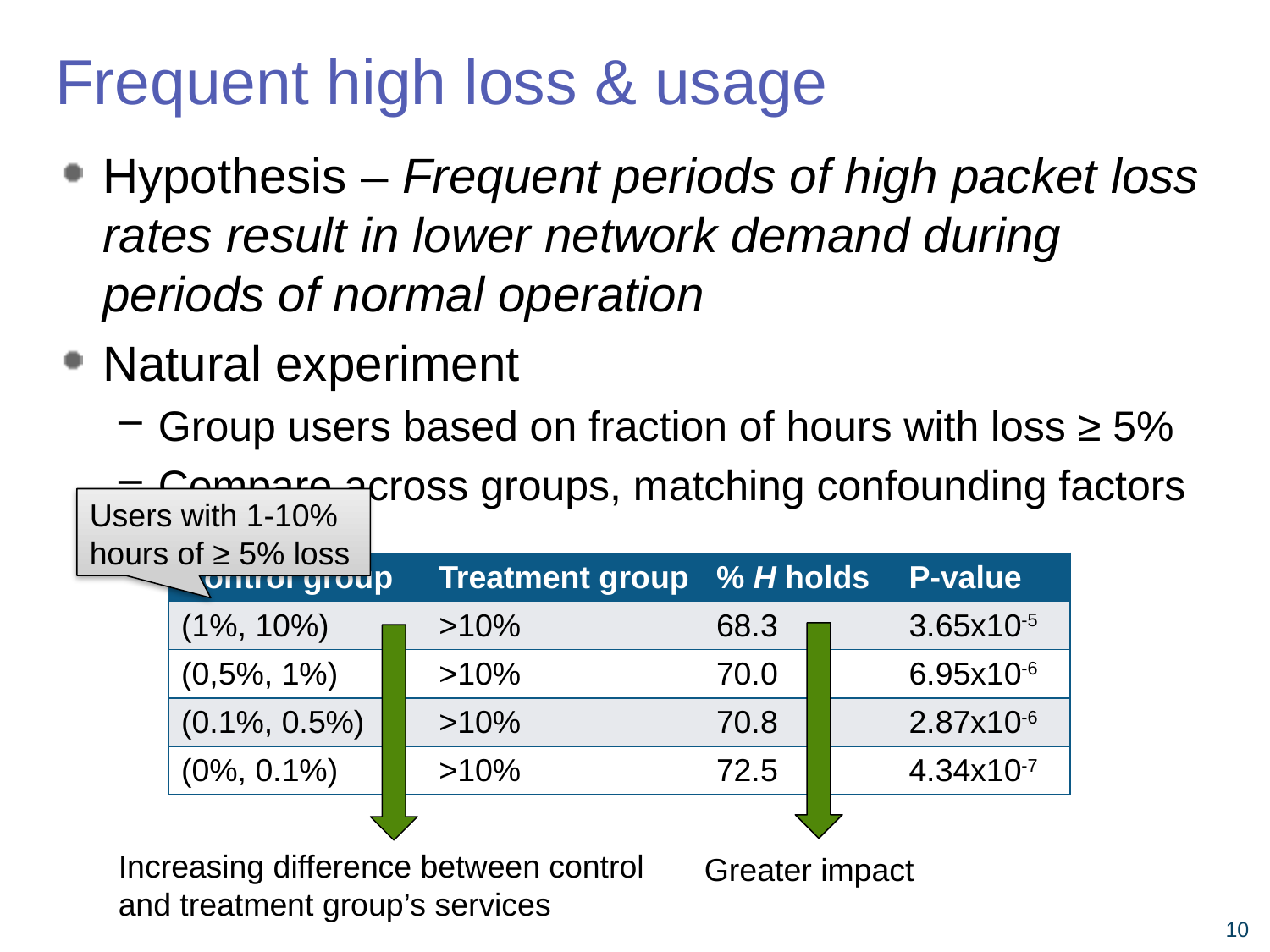

# Frequent high loss & usage
Hypothesis – Frequent periods of high packet loss rates result in lower network demand during periods of normal operation
Natural experiment
Group users based on fraction of hours with loss ≥ 5%
Compare across groups, matching confounding factors
Users with 1-10% hours of ≥ 5% loss
| Control group | Treatment group | % H holds | P-value |
| --- | --- | --- | --- |
| (1%, 10%) | >10% | 68.3 | 3.65x10-5 |
| (0,5%, 1%) | >10% | 70.0 | 6.95x10-6 |
| (0.1%, 0.5%) | >10% | 70.8 | 2.87x10-6 |
| (0%, 0.1%) | >10% | 72.5 | 4.34x10-7 |

Greater impact

Increasing difference between control and treatment group’s services